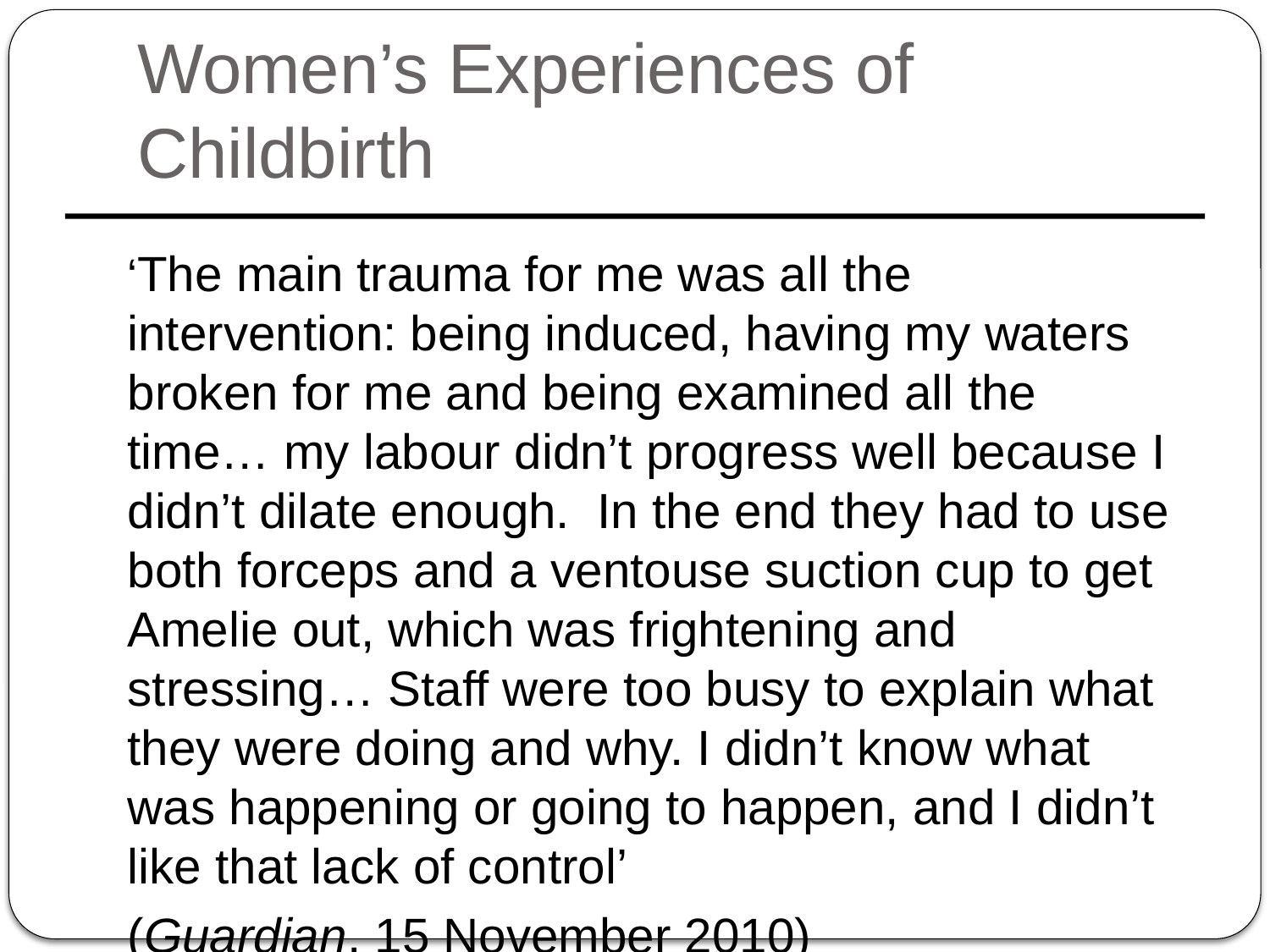

# Women’s Experiences of Childbirth
‘The main trauma for me was all the intervention: being induced, having my waters broken for me and being examined all the time… my labour didn’t progress well because I didn’t dilate enough.  In the end they had to use both forceps and a ventouse suction cup to get Amelie out, which was frightening and stressing… Staff were too busy to explain what they were doing and why. I didn’t know what was happening or going to happen, and I didn’t like that lack of control’
(Guardian, 15 November 2010)